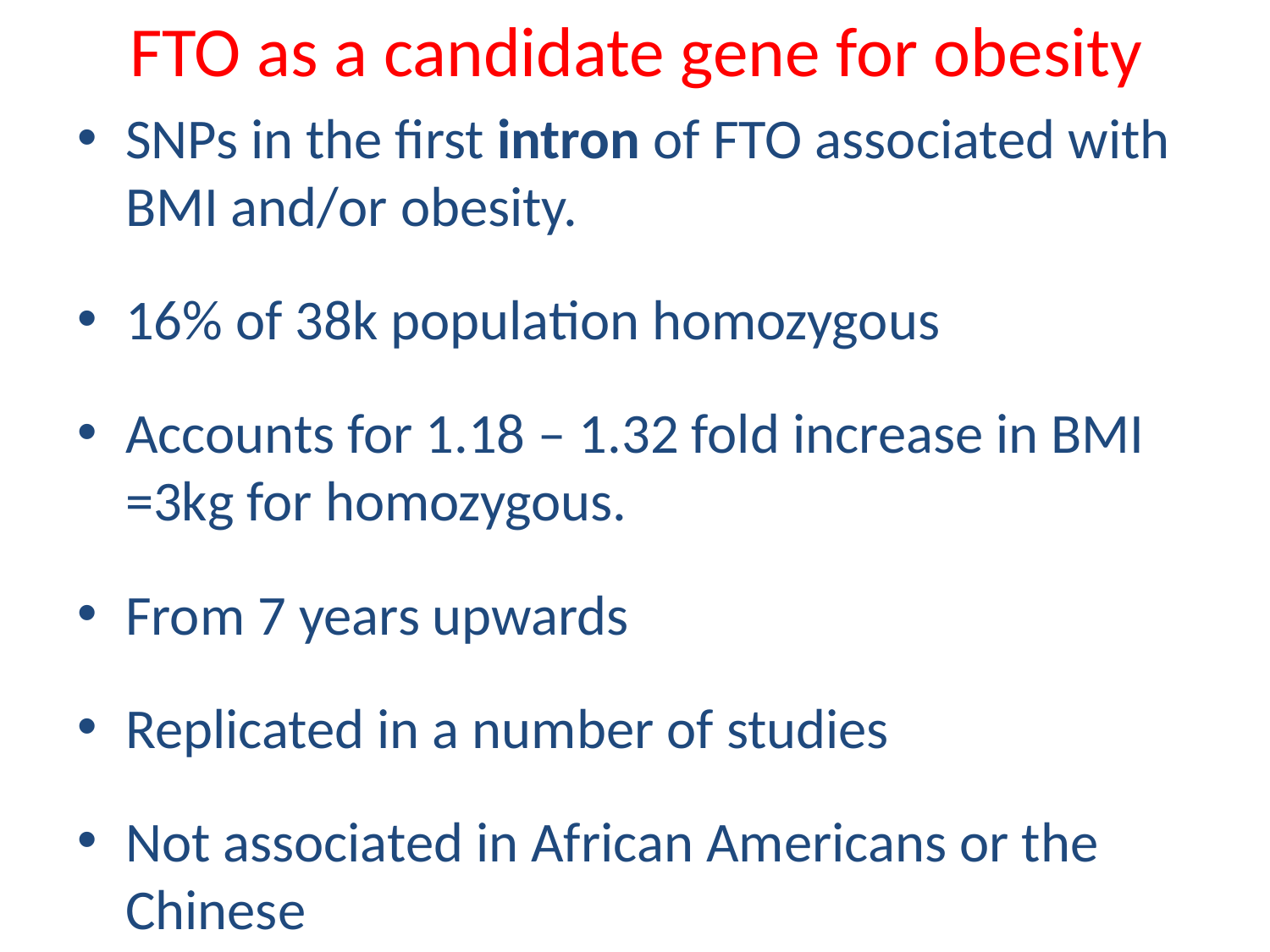

# FTO as a candidate gene for obesity
SNPs in the first intron of FTO associated with BMI and/or obesity.

16% of 38k population homozygous

Accounts for 1.18 – 1.32 fold increase in BMI =3kg for homozygous.

From 7 years upwards

Replicated in a number of studies

Not associated in African Americans or the Chinese